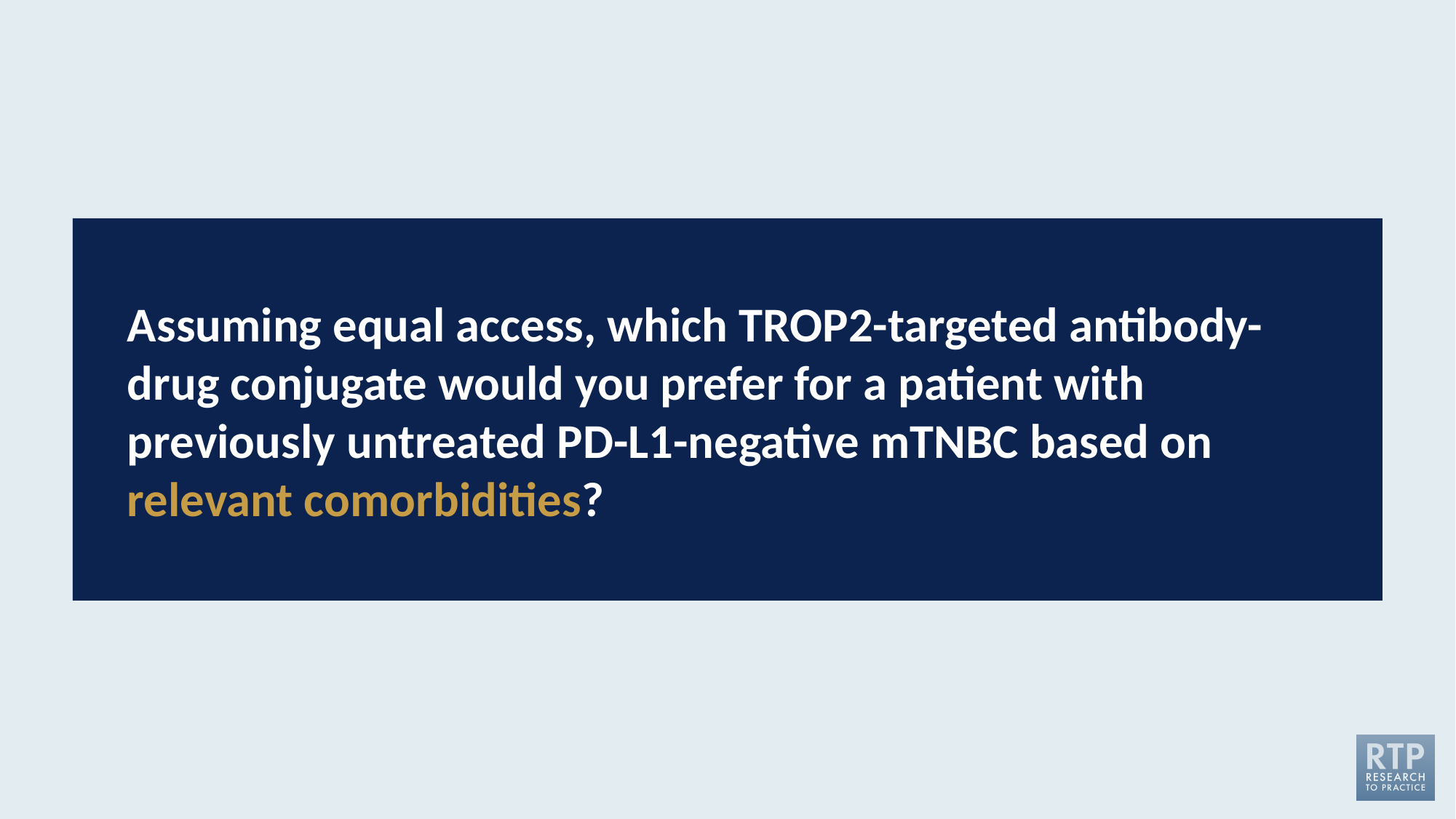

Assuming equal access, which TROP2-targeted antibody-drug conjugate would you prefer for a patient with previously untreated PD-L1-negative mTNBC based on relevant comorbidities?